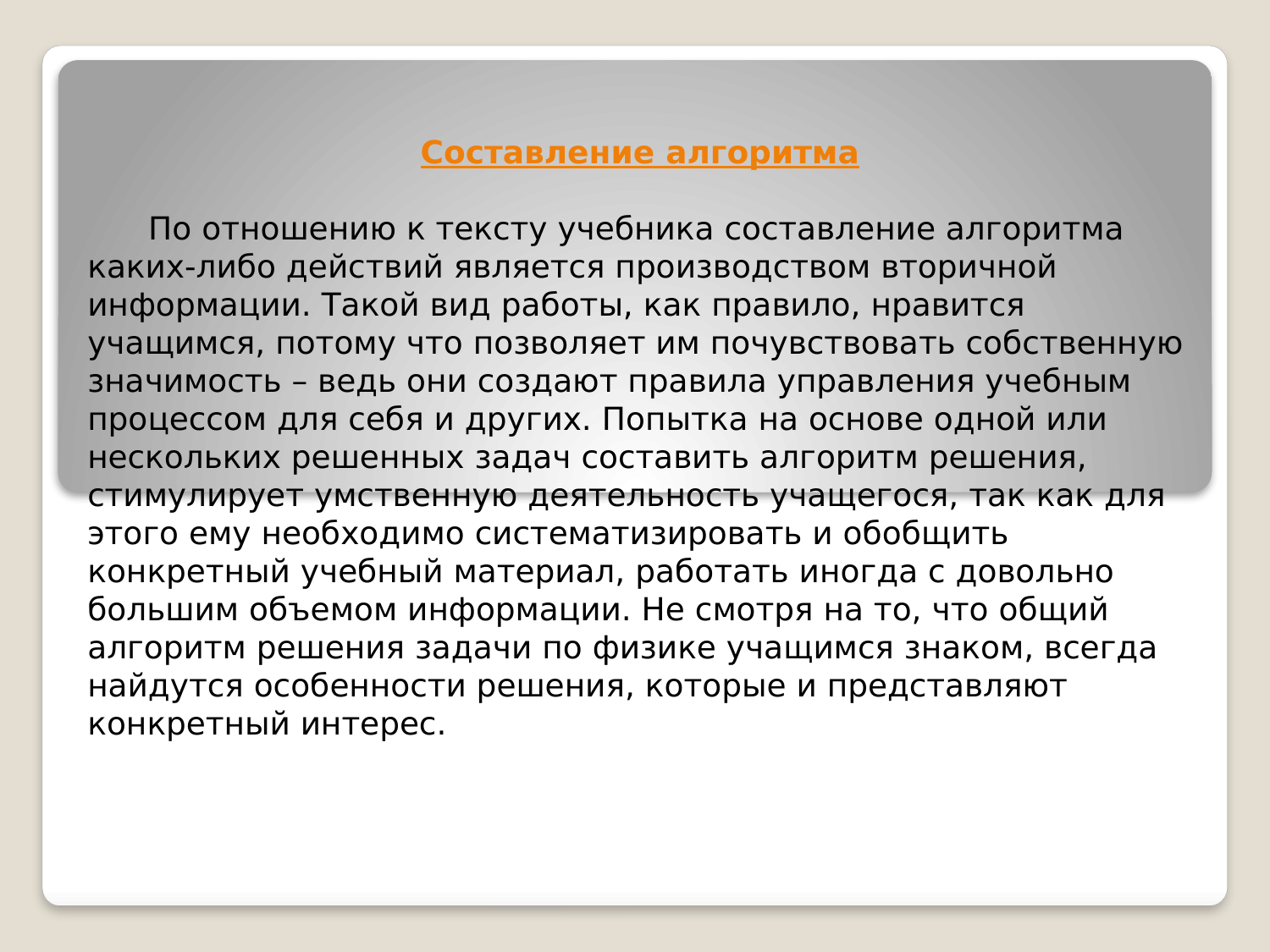

Составление алгоритма

      По отношению к тексту учебника составление алгоритма каких-либо действий является производством вторичной информации. Такой вид работы, как правило, нравится учащимся, потому что позволяет им почувствовать собственную значимость – ведь они создают правила управления учебным процессом для себя и других. Попытка на основе одной или нескольких решенных задач составить алгоритм решения, стимулирует умственную деятельность учащегося, так как для этого ему необходимо систематизировать и обобщить конкретный учебный материал, работать иногда с довольно большим объемом информации. Не смотря на то, что общий алгоритм решения задачи по физике учащимся знаком, всегда найдутся особенности решения, которые и представляют конкретный интерес.